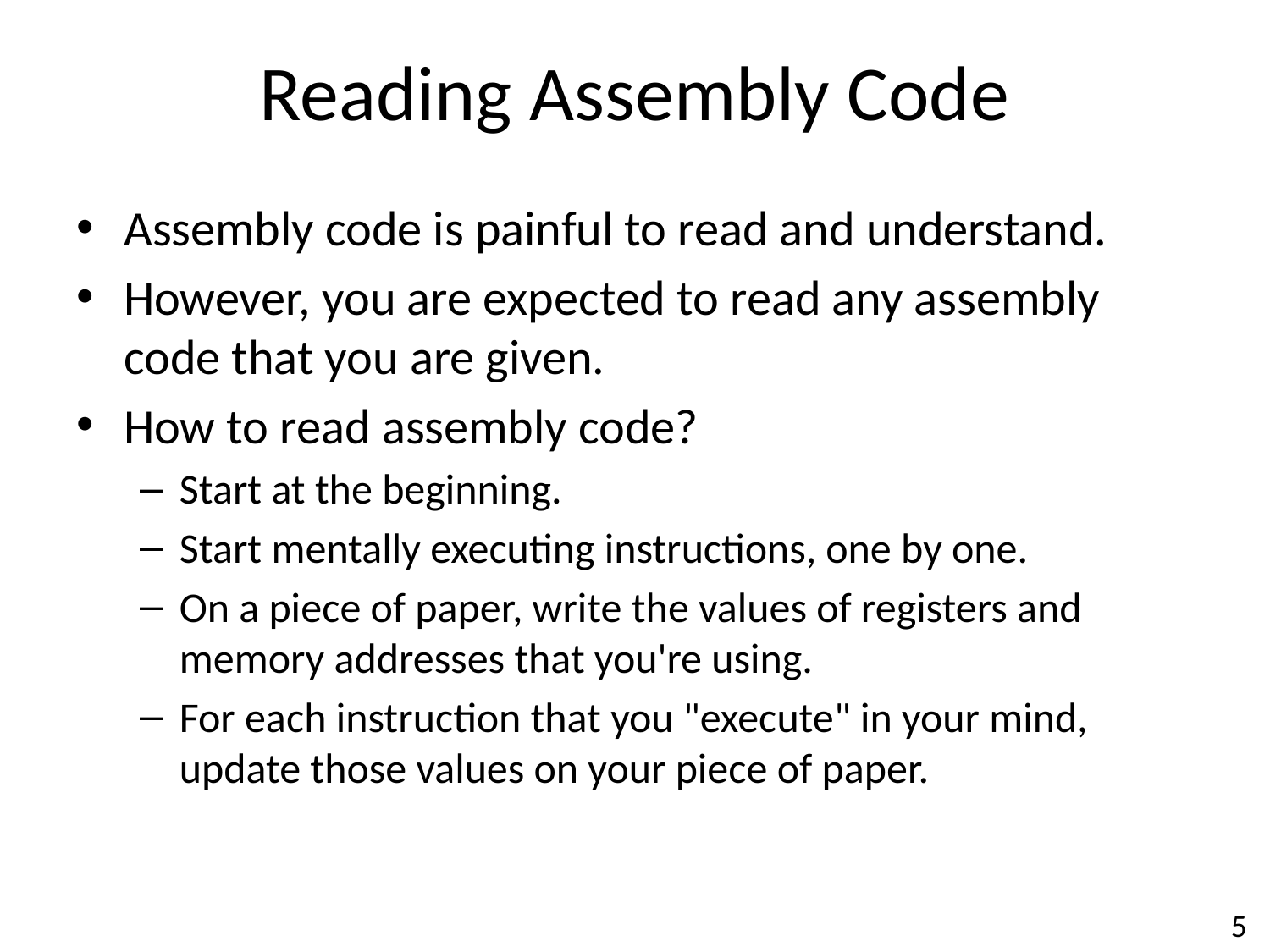

# Reading Assembly Code
Assembly code is painful to read and understand.
However, you are expected to read any assembly code that you are given.
How to read assembly code?
Start at the beginning.
Start mentally executing instructions, one by one.
On a piece of paper, write the values of registers and memory addresses that you're using.
For each instruction that you "execute" in your mind,  update those values on your piece of paper.

5